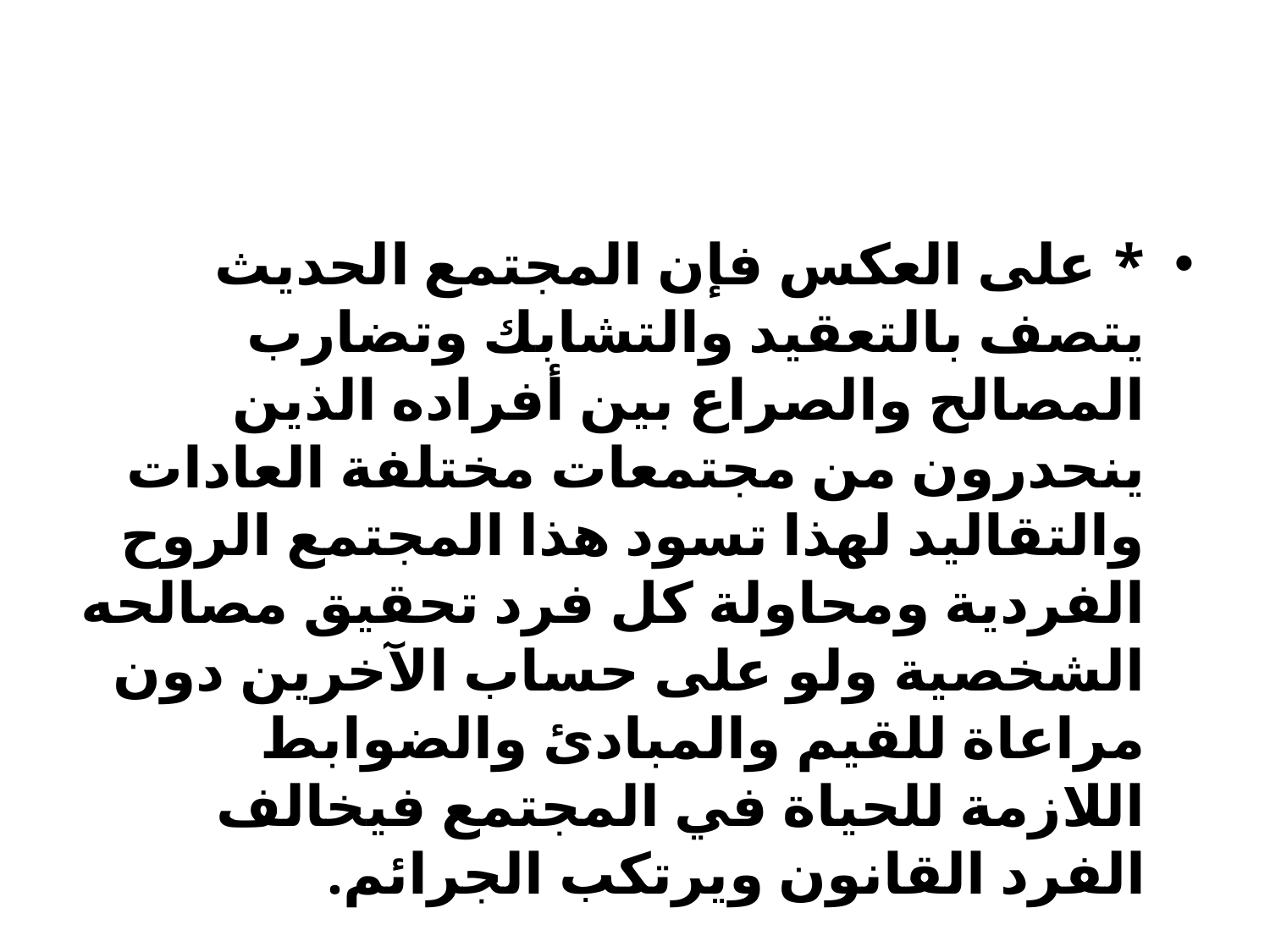

#
* على العكس فإن المجتمع الحديث يتصف بالتعقيد والتشابك وتضارب المصالح والصراع بين أفراده الذين ينحدرون من مجتمعات مختلفة العادات والتقاليد لهذا تسود هذا المجتمع الروح الفردية ومحاولة كل فرد تحقيق مصالحه الشخصية ولو على حساب الآخرين دون مراعاة للقيم والمبادئ والضوابط اللازمة للحياة في المجتمع فيخالف الفرد القانون ويرتكب الجرائم.